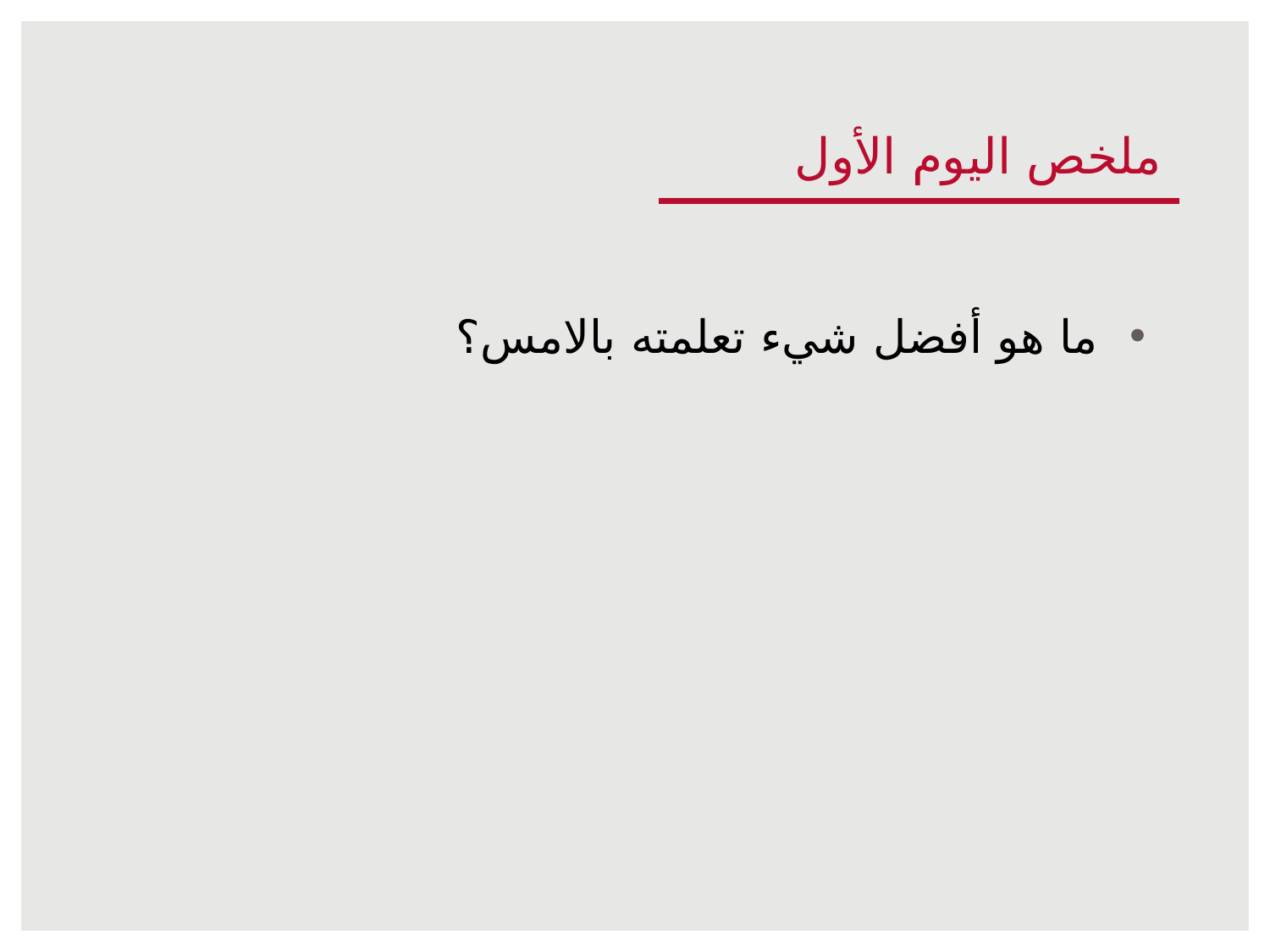

# ملخص اليوم الأول

ما هو أفضل شيء تعلمته بالامس؟